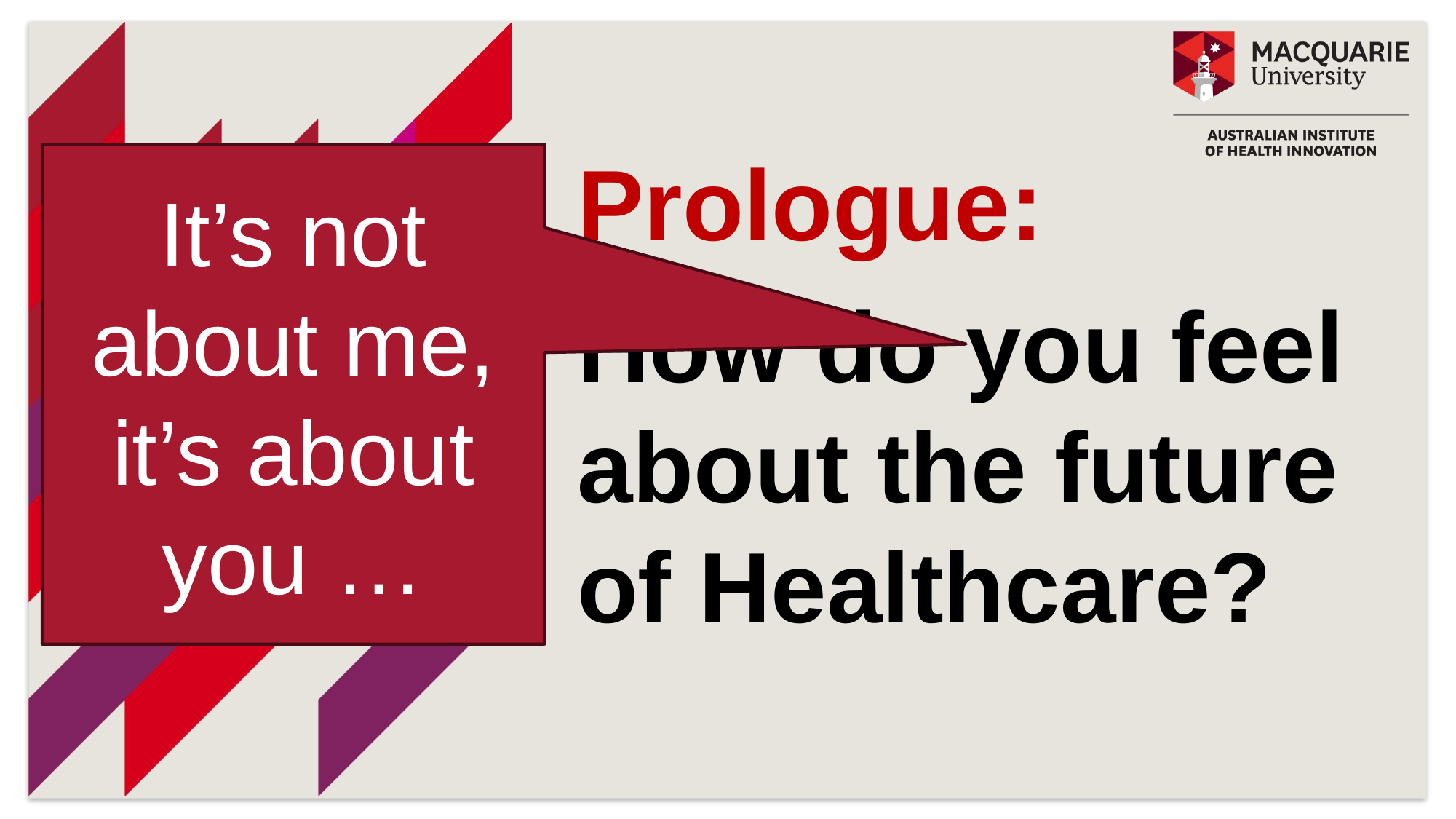

# Prologue: How do you feel about the future of Healthcare?
It’s not about me, it’s about you …